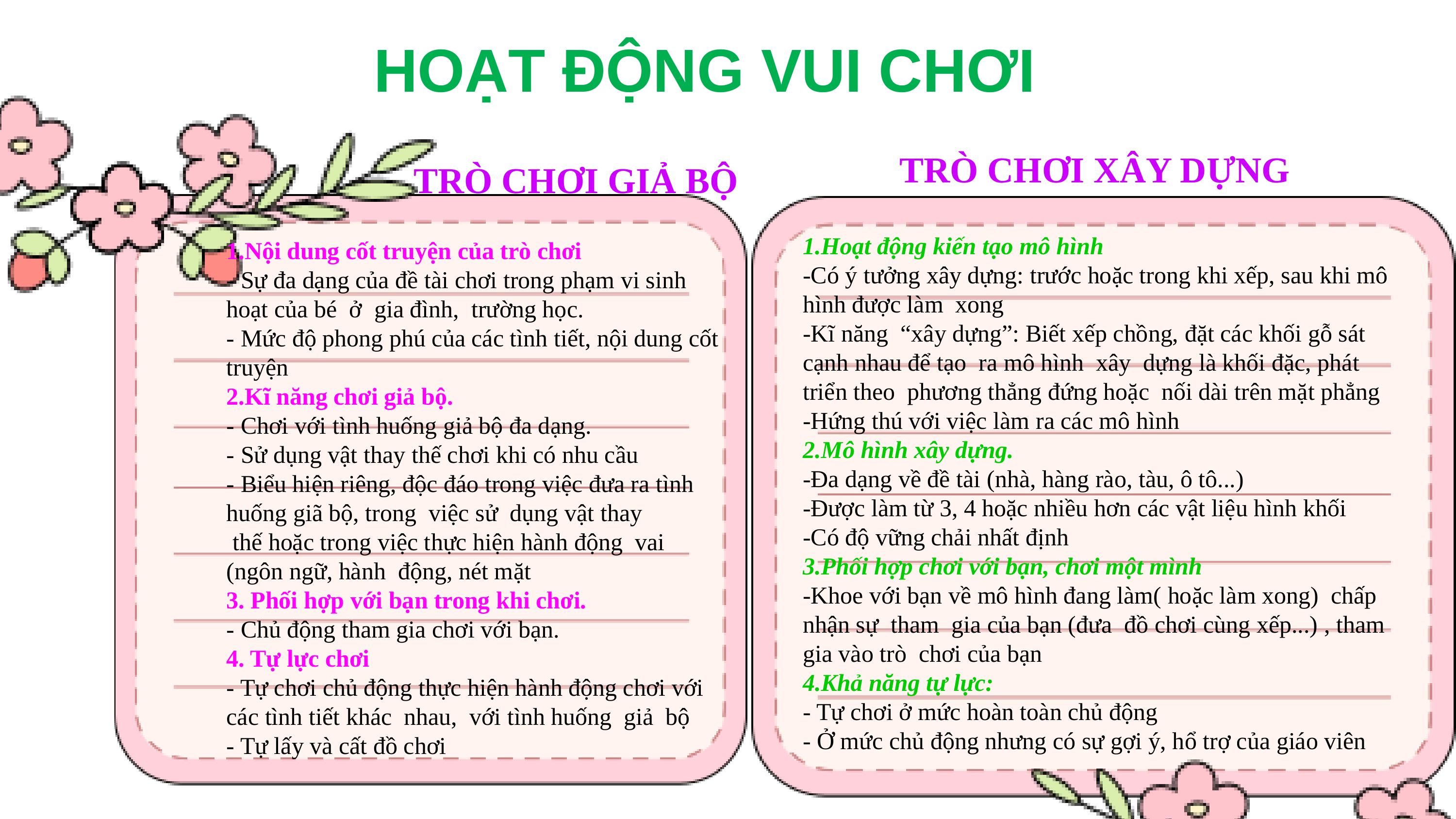

HOẠT ĐỘNG VUI CHƠI

TRÒ CHƠI XÂY DỰNG
TRÒ CHƠI GIẢ BỘ

1.Hoạt động kiến tạo mô hình
-Có ý tưởng xây dựng: trước hoặc trong khi xếp, sau khi mô hình được làm  xong
-Kĩ năng  “xây dựng”: Biết xếp chồng, đặt các khối gỗ sát cạnh nhau để tạo  ra mô hình  xây  dựng là khối đặc, phát triển theo  phương thẳng đứng hoặc  nối dài trên mặt phẳng
-Hứng thú với việc làm ra các mô hình
2.Mô hình xây dựng.
-Đa dạng về đề tài (nhà, hàng rào, tàu, ô tô...)
-Được làm từ 3, 4 hoặc nhiều hơn các vật liệu hình khối
-Có độ vững chải nhất định
3.Phối hợp chơi với bạn, chơi một mình
-Khoe với bạn về mô hình đang làm( hoặc làm xong)  chấp nhận sự  tham  gia của bạn (đưa  đồ chơi cùng xếp...) , tham gia vào trò  chơi của bạn
4.Khả năng tự lực:
- Tự chơi ở mức hoàn toàn chủ động
- Ở mức chủ động nhưng có sự gợi ý, hổ trợ của giáo viên
1.Nội dung cốt truyện của trò chơi
- Sự đa dạng của đề tài chơi trong phạm vi sinh hoạt của bé  ở  gia đình,  trường học.
- Mức độ phong phú của các tình tiết, nội dung cốt truyện
2.Kĩ năng chơi giả bộ.
- Chơi với tình huống giả bộ đa dạng.
- Sử dụng vật thay thế chơi khi có nhu cầu
- Biểu hiện riêng, độc đáo trong việc đưa ra tình huống giã bộ, trong  việc sử  dụng vật thay  thế hoặc trong việc thực hiện hành động  vai  (ngôn ngữ, hành  động, nét mặt
3. Phối hợp với bạn trong khi chơi.
- Chủ động tham gia chơi với bạn.
4. Tự lực chơi
- Tự chơi chủ động thực hiện hành động chơi với các tình tiết khác  nhau,  với tình huống  giả  bộ
- Tự lấy và cất đồ chơi